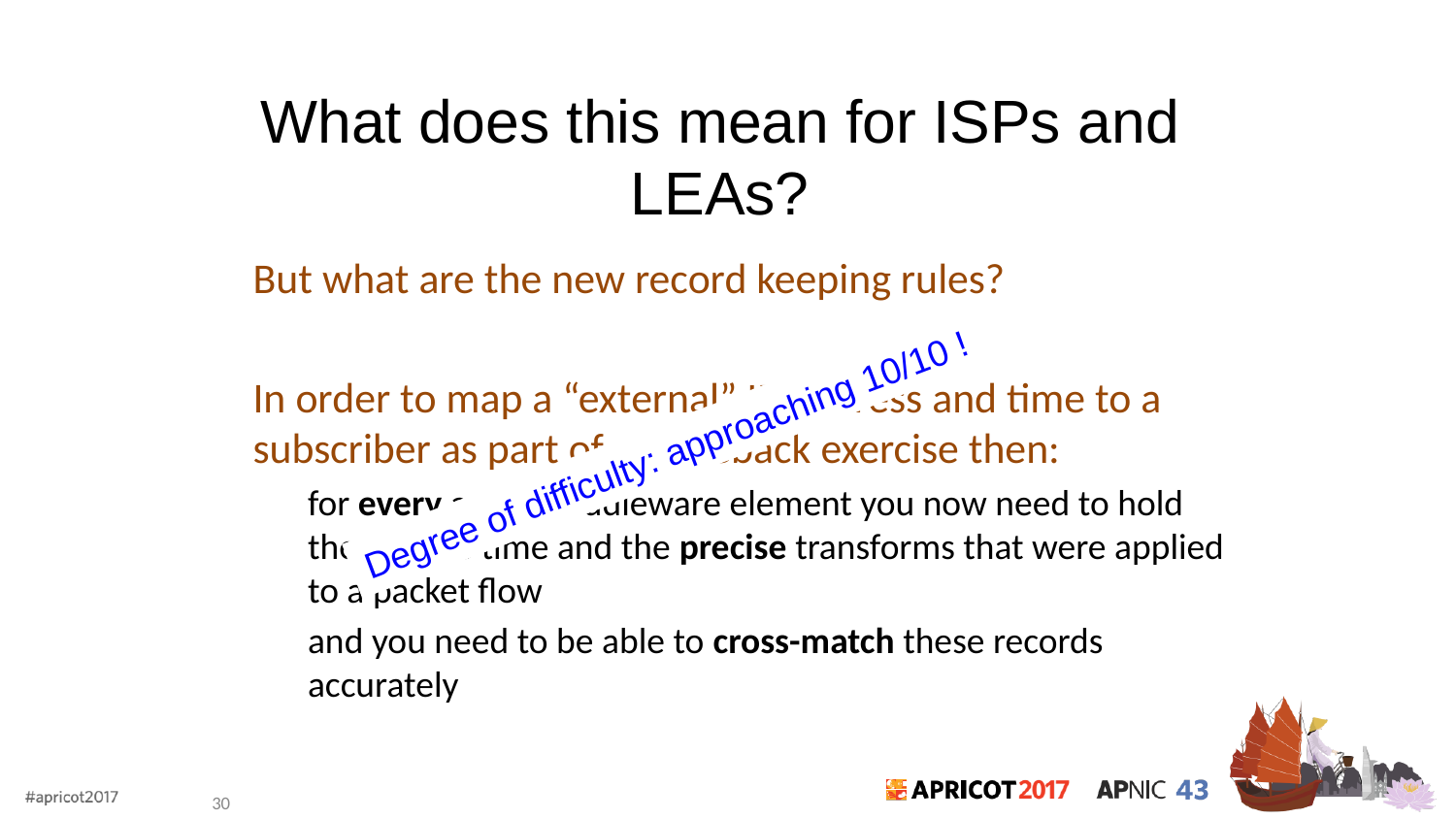

# What does this mean for ISPs and LEAs?
But what are the new record keeping rules?

In order to map a “external” IP address and time to a subscriber as part of a traceback exercise then:
for every active middleware element you now need to hold the precise time and the precise transforms that were applied to a packet flow
and you need to be able to cross-match these records accurately

Degree of difficulty: approaching 10/10 !
30